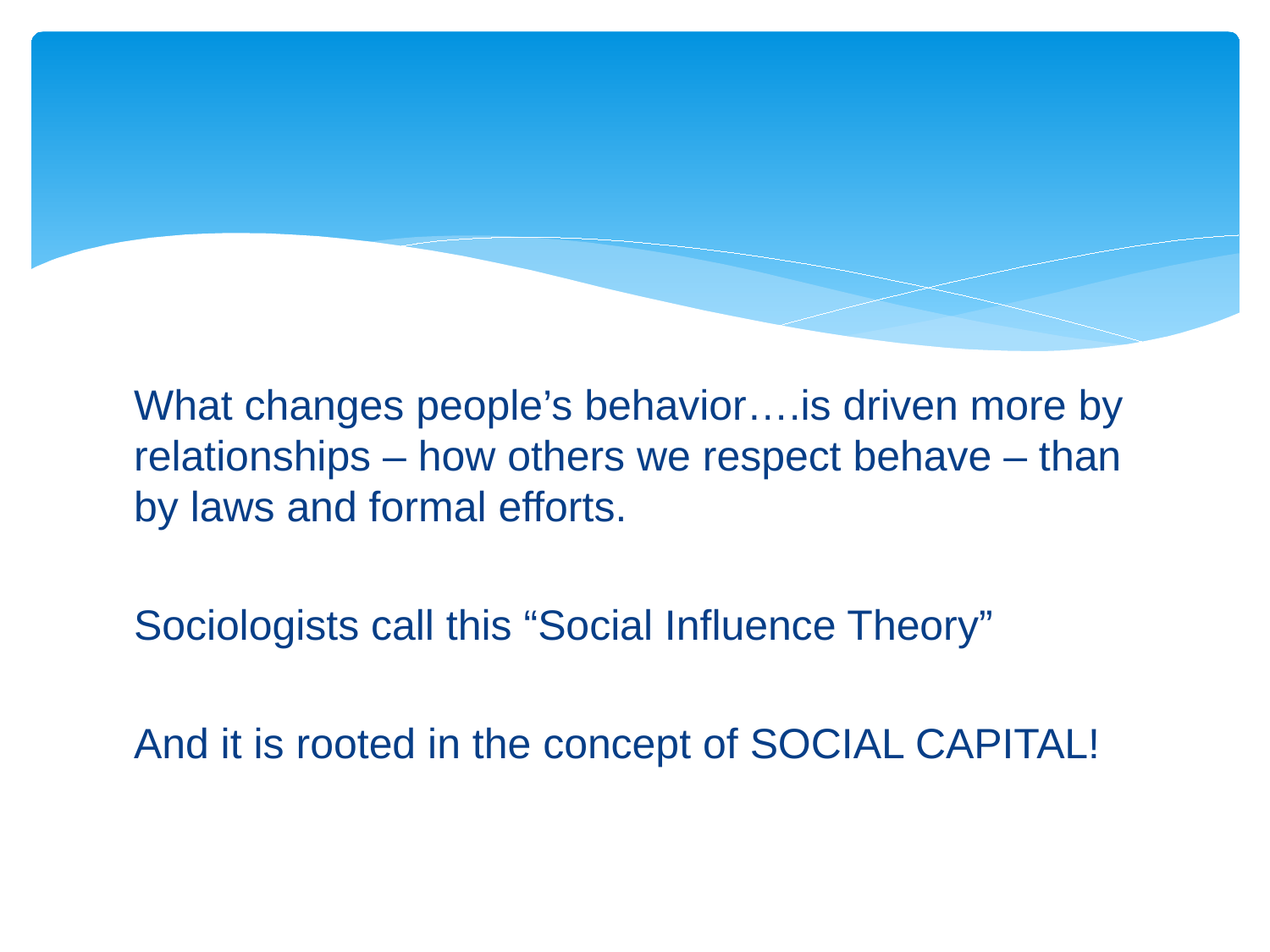

#
What changes people’s behavior….is driven more by relationships – how others we respect behave – than by laws and formal efforts.

Sociologists call this “Social Influence Theory”

And it is rooted in the concept of SOCIAL CAPITAL!